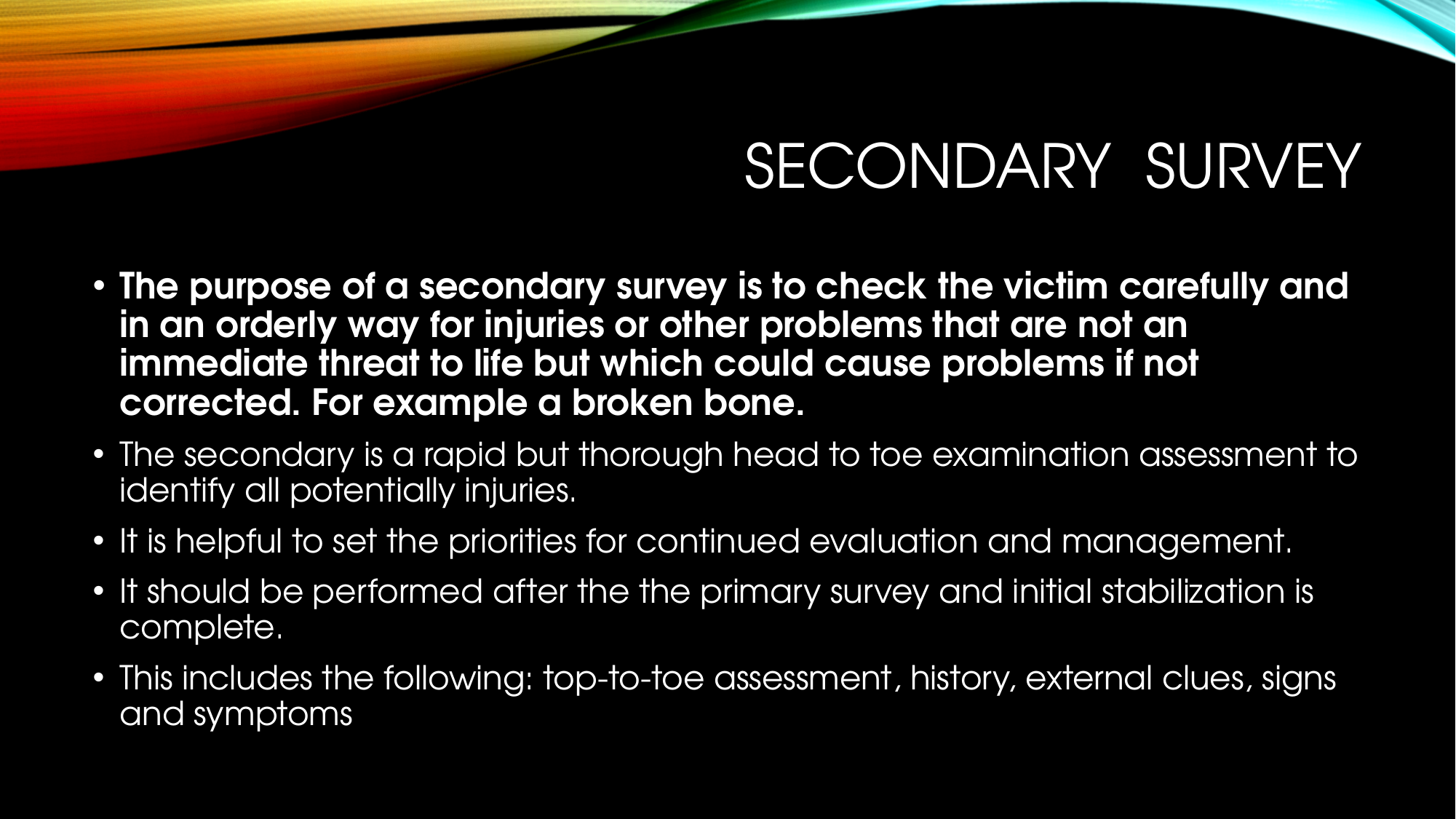

# Secondary  survey
The purpose of a secondary survey is to check the victim carefully and in an orderly way for injuries or other problems that are not an immediate threat to life but which could cause problems if not corrected. For example a broken bone.
The secondary is a rapid but thorough head to toe examination assessment to identify all potentially injuries.
It is helpful to set the priorities for continued evaluation and management.
It should be performed after the the primary survey and initial stabilization is complete.
This includes the following: top-to-toe assessment, history, external clues, signs and symptoms